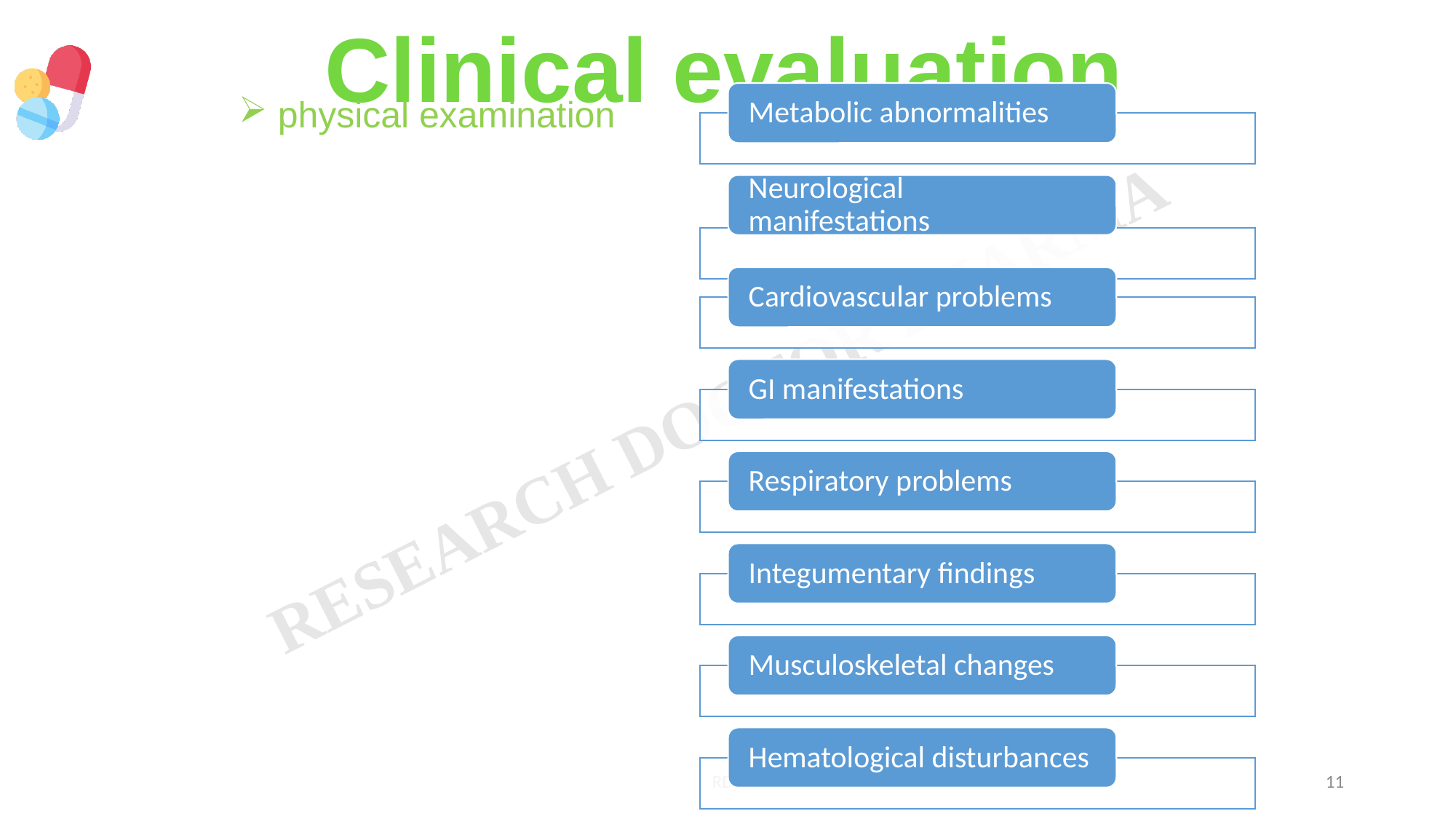

# Clinical evaluation
Metabolic abnormalities
Neurological  manifestations
Cardiovascular problems
GI manifestations
Respiratory problems
Integumentary findings
Musculoskeletal changes
Hematological disturbances
 physical examination
RDP
11